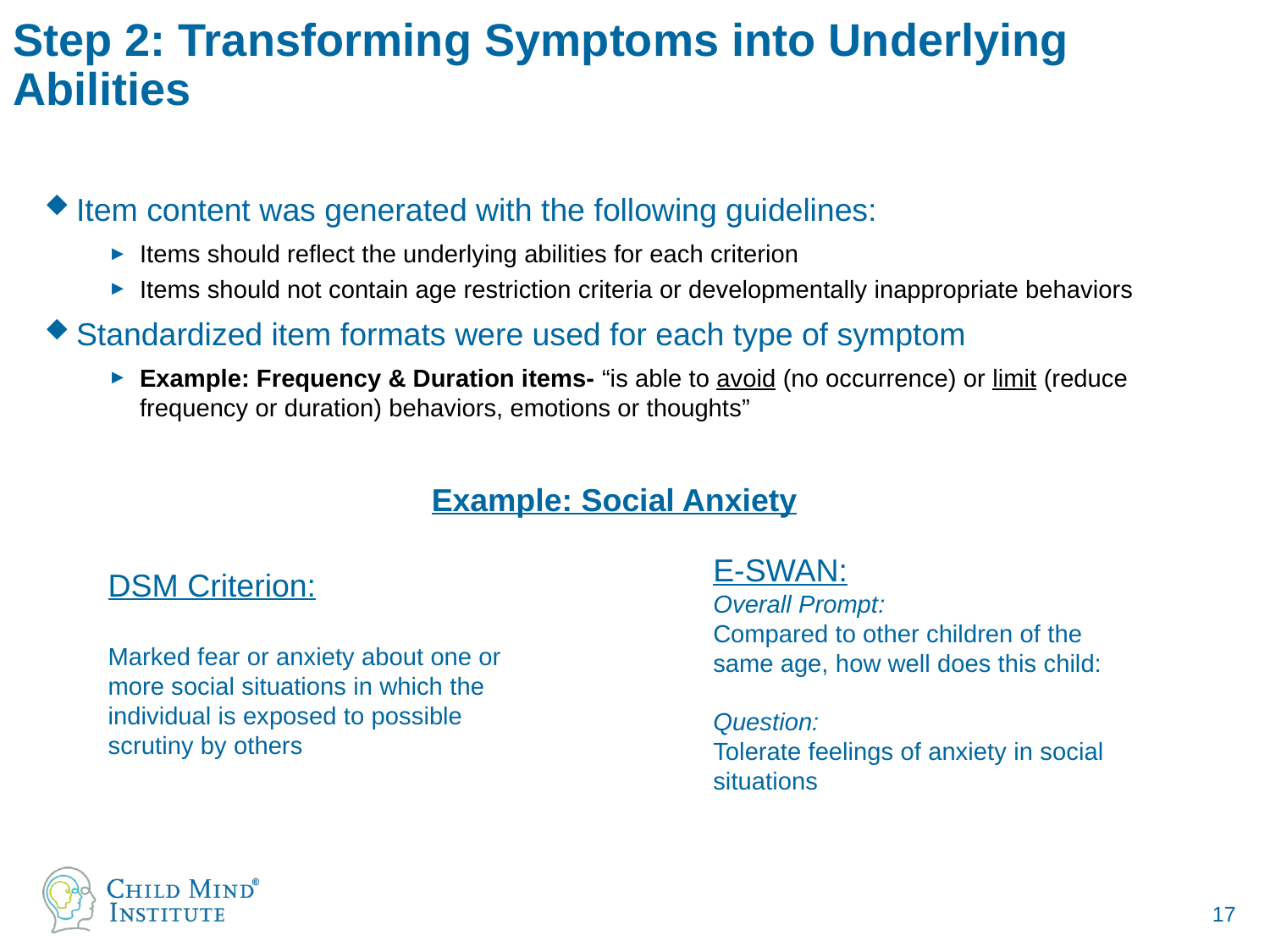

# Step 2: Transforming Symptoms into Underlying Abilities
Item content was generated with the following guidelines:
Items should reflect the underlying abilities for each criterion
Items should not contain age restriction criteria or developmentally inappropriate behaviors
Standardized item formats were used for each type of symptom
Example: Frequency & Duration items- “is able to avoid (no occurrence) or limit (reduce frequency or duration) behaviors, emotions or thoughts”
Example: Social Anxiety
E-SWAN:
Overall Prompt:
Compared to other children of the same age, how well does this child:

Question:
Tolerate feelings of anxiety in social situations
DSM Criterion:

Marked fear or anxiety about one or more social situations in which the individual is exposed to possible scrutiny by others
17